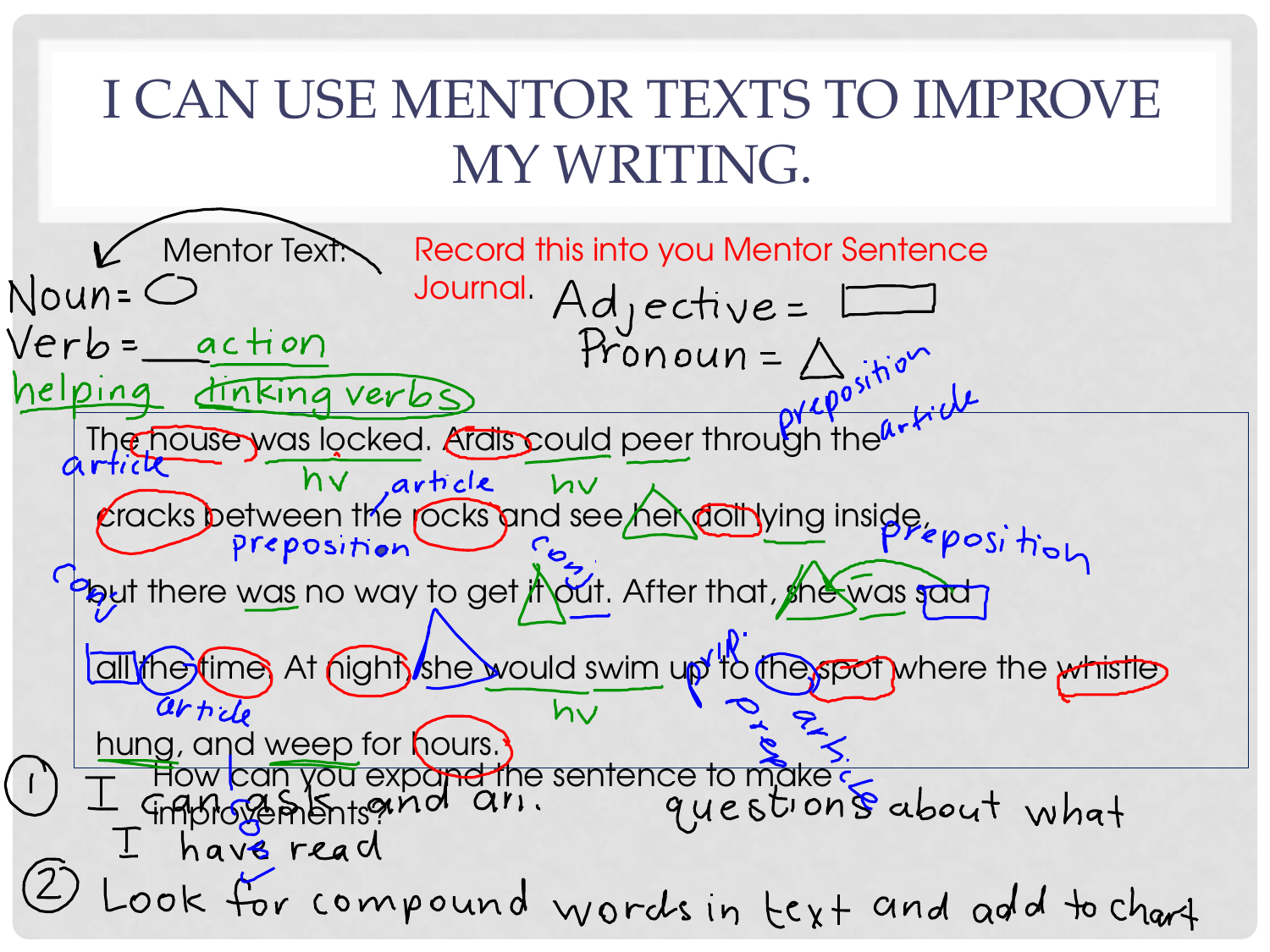

# I can use mentor texts to improve my writing.

Record this into you Mentor Sentence Journal.

Mentor Text:

The house was locked. Ardis could peer through the

 cracks between the rocks and see her doll lying inside,

but there was no way to get it out. After that, she was sad

 all the time. At night, she would swim up to the spot where the whistle

 hung, and weep for hours.

How can you expand the sentence to make improvements?